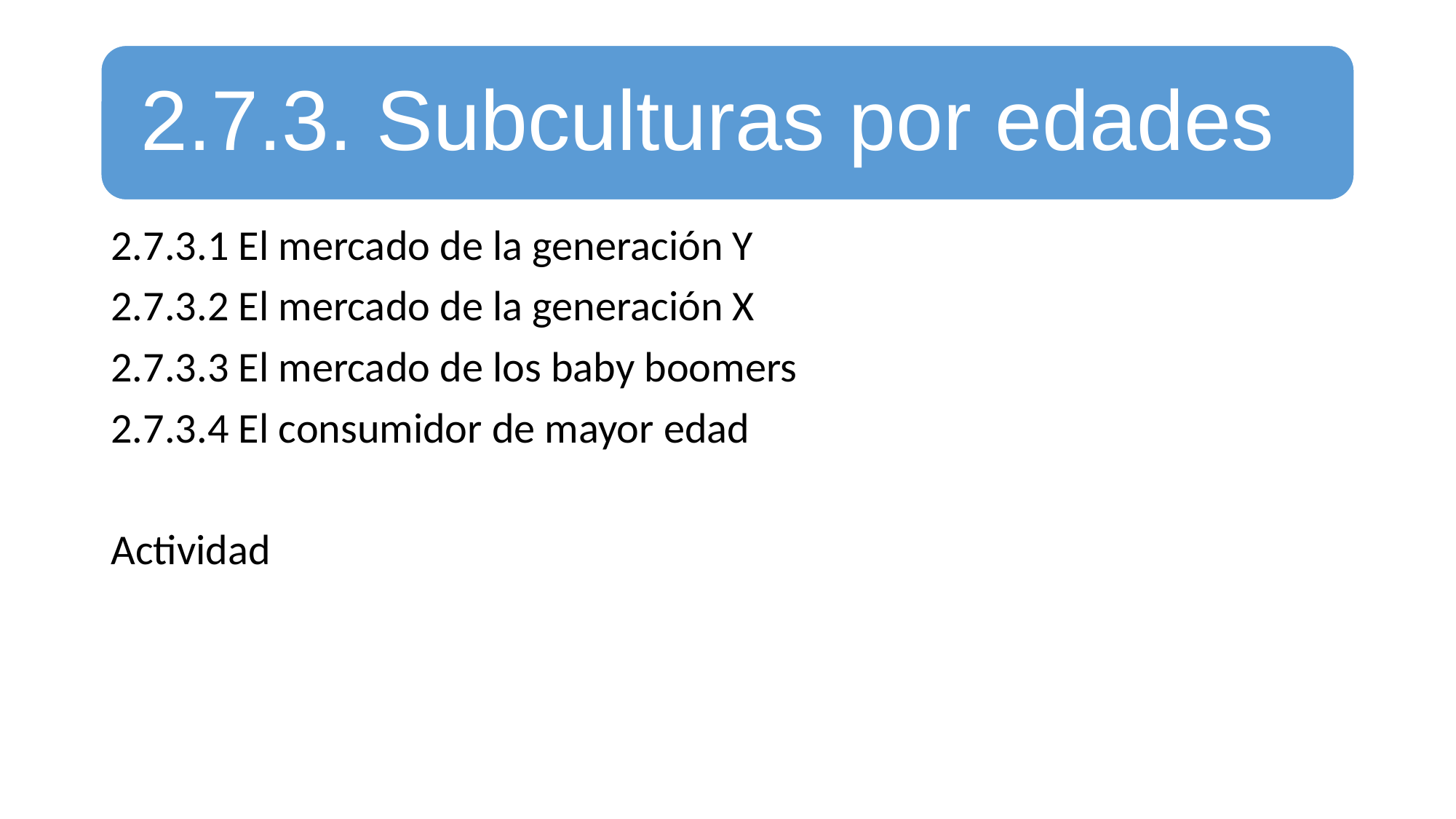

2.7.3. Subculturas por edades
2.7.3.1 El mercado de la generación Y
2.7.3.2 El mercado de la generación X
2.7.3.3 El mercado de los baby boomers
2.7.3.4 El consumidor de mayor edad

Actividad